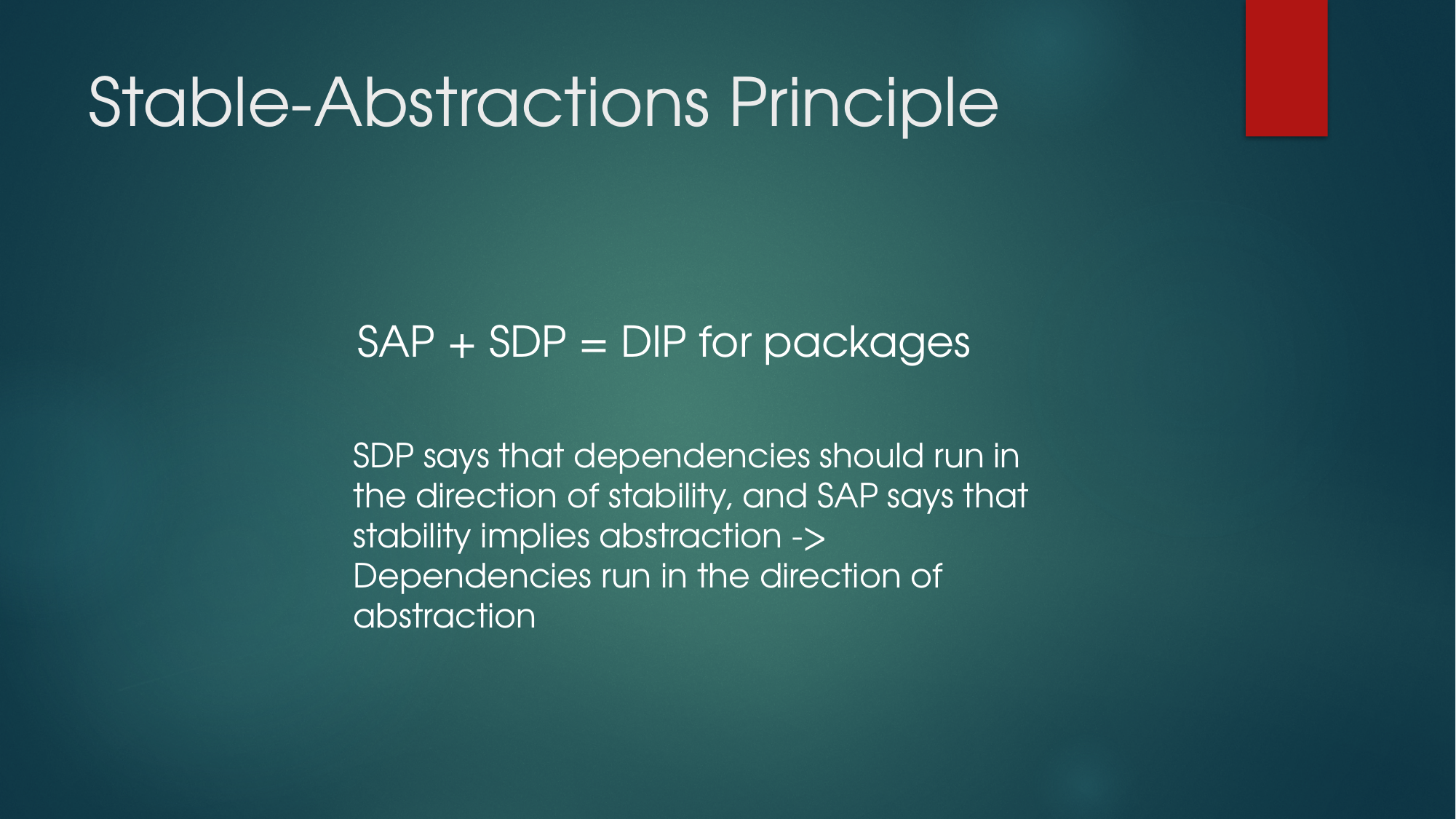

# Stable-Abstractions Principle
SAP + SDP = DIP for packages
SDP says that dependencies should run in the direction of stability, and SAP says that stability implies abstraction -> Dependencies run in the direction of abstraction